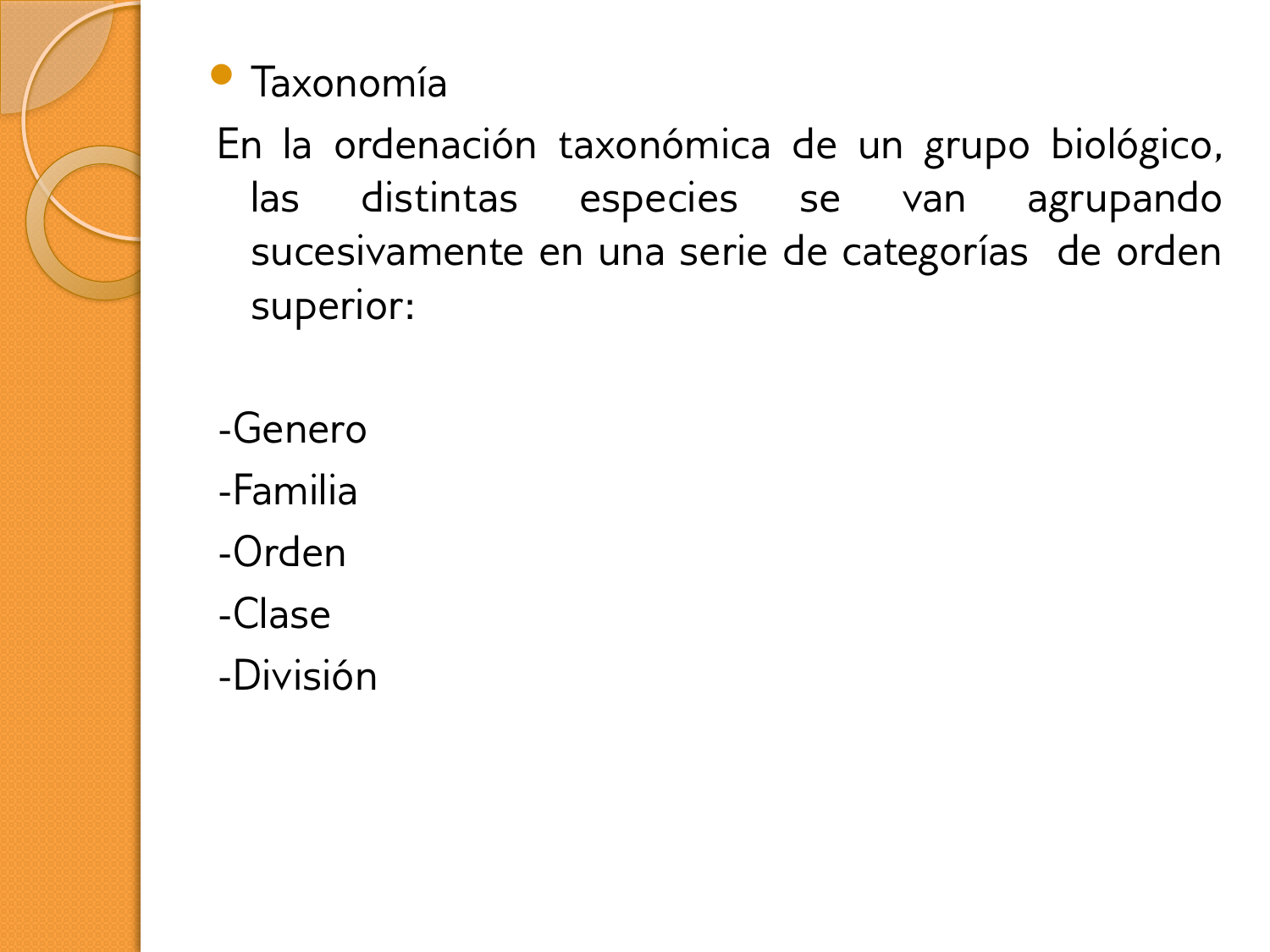

Taxonomía
En la ordenación taxonómica de un grupo biológico, las distintas especies se van agrupando sucesivamente en una serie de categorías  de orden superior:

-Genero
-Familia
-Orden
-Clase
-División